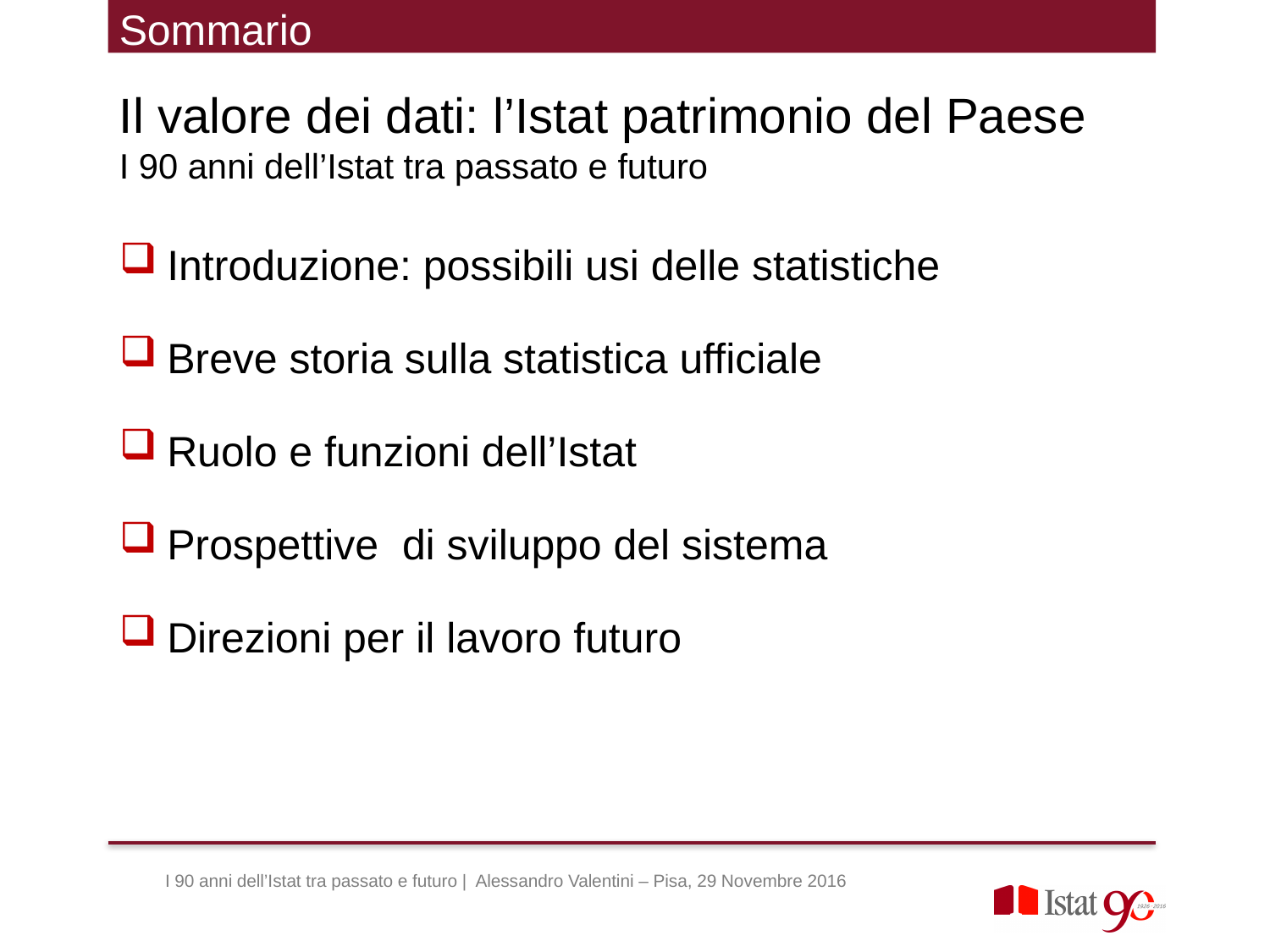

Sommario
Il valore dei dati: l’Istat patrimonio del Paese
I 90 anni dell’Istat tra passato e futuro
Introduzione: possibili usi delle statistiche
Breve storia sulla statistica ufficiale
Ruolo e funzioni dell’Istat
Prospettive  di sviluppo del sistema
Direzioni per il lavoro futuro

I 90 anni dell’Istat tra passato e futuro |  Alessandro Valentini – Pisa, 29 Novembre 2016